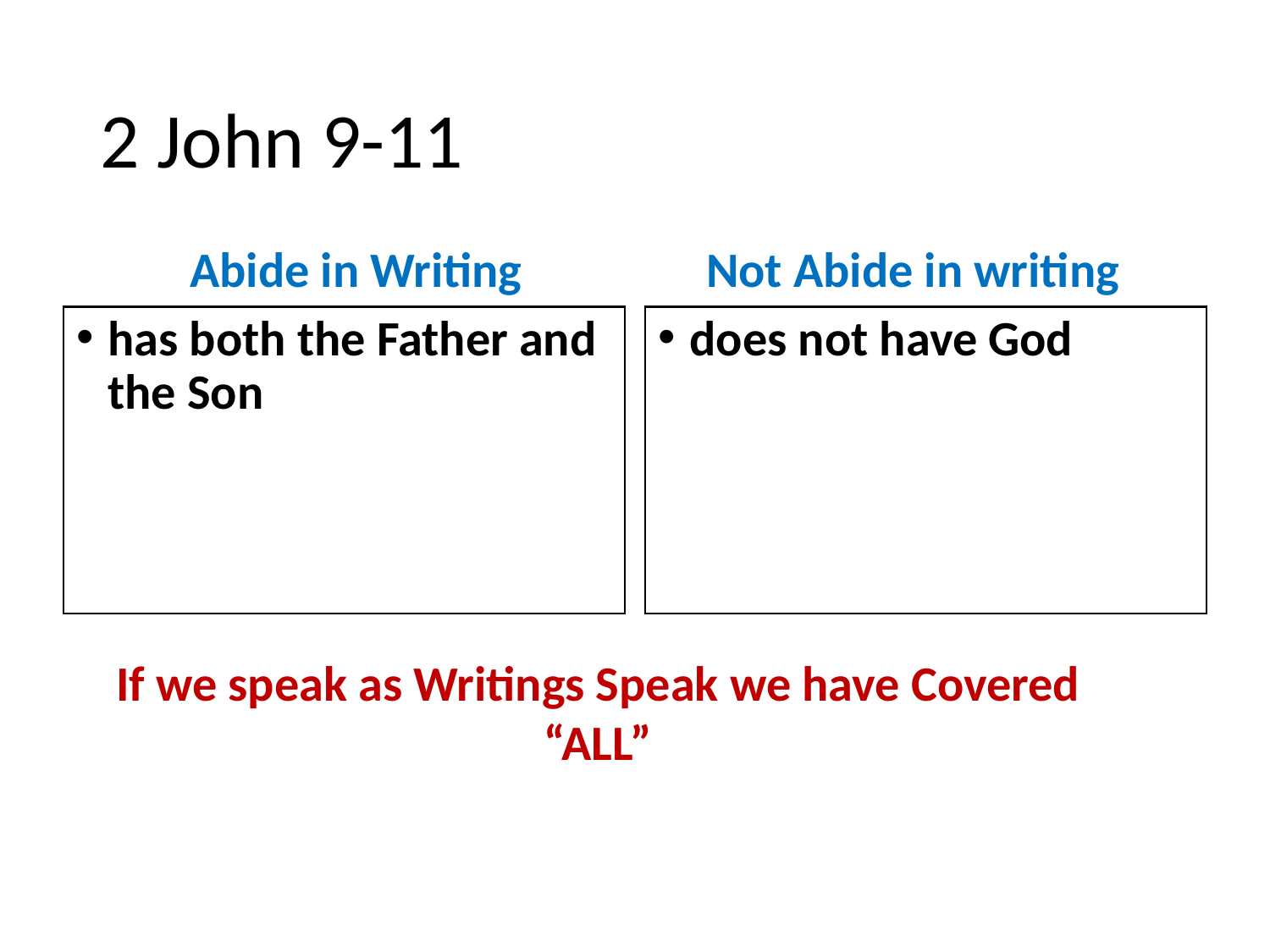

# 2 John 9-11
Not Abide in writing
Abide in Writing
has both the Father and the Son
does not have God
If we speak as Writings Speak we have Covered “ALL”